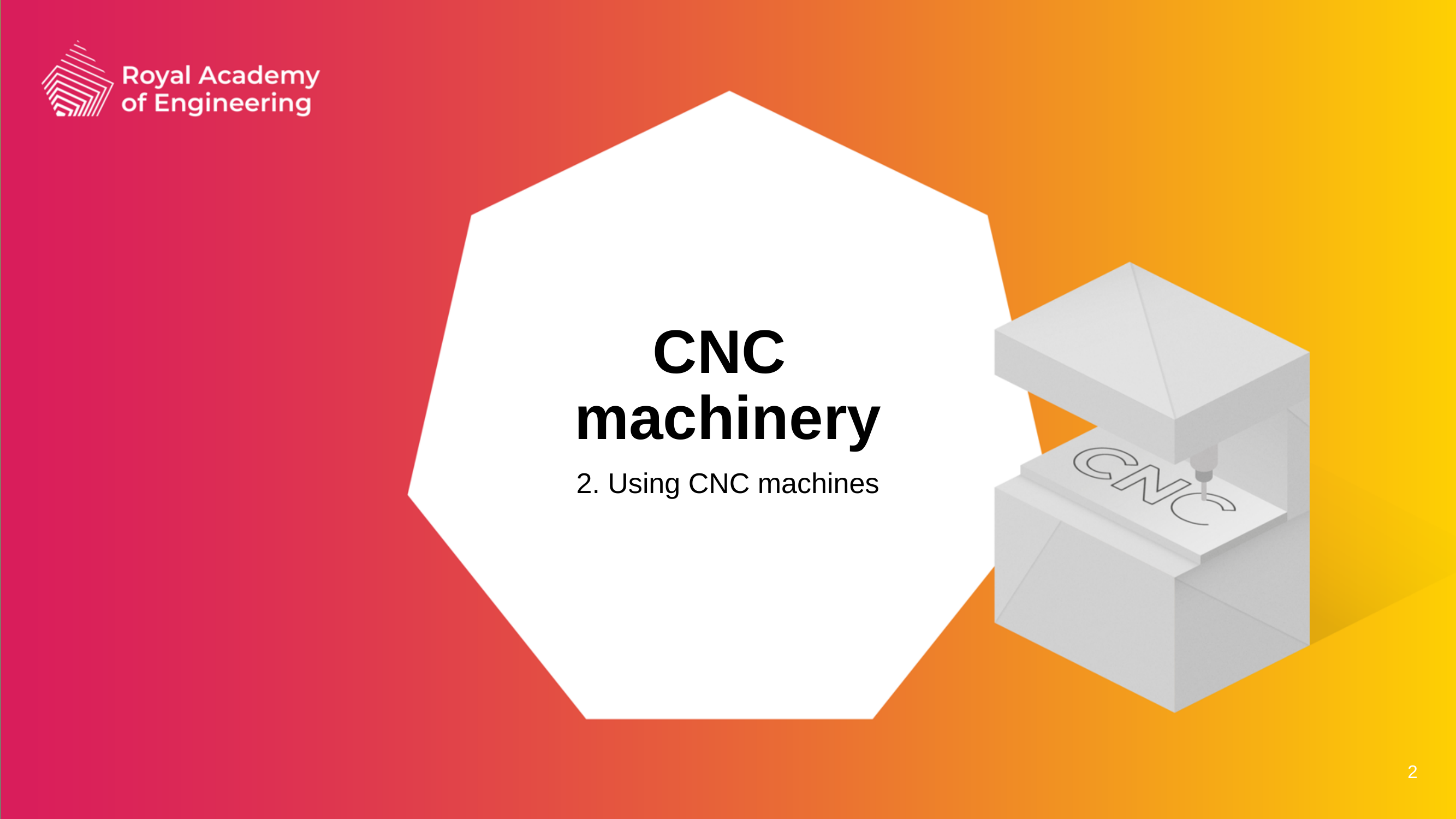

CNC
machinery
2. Using CNC machines
2